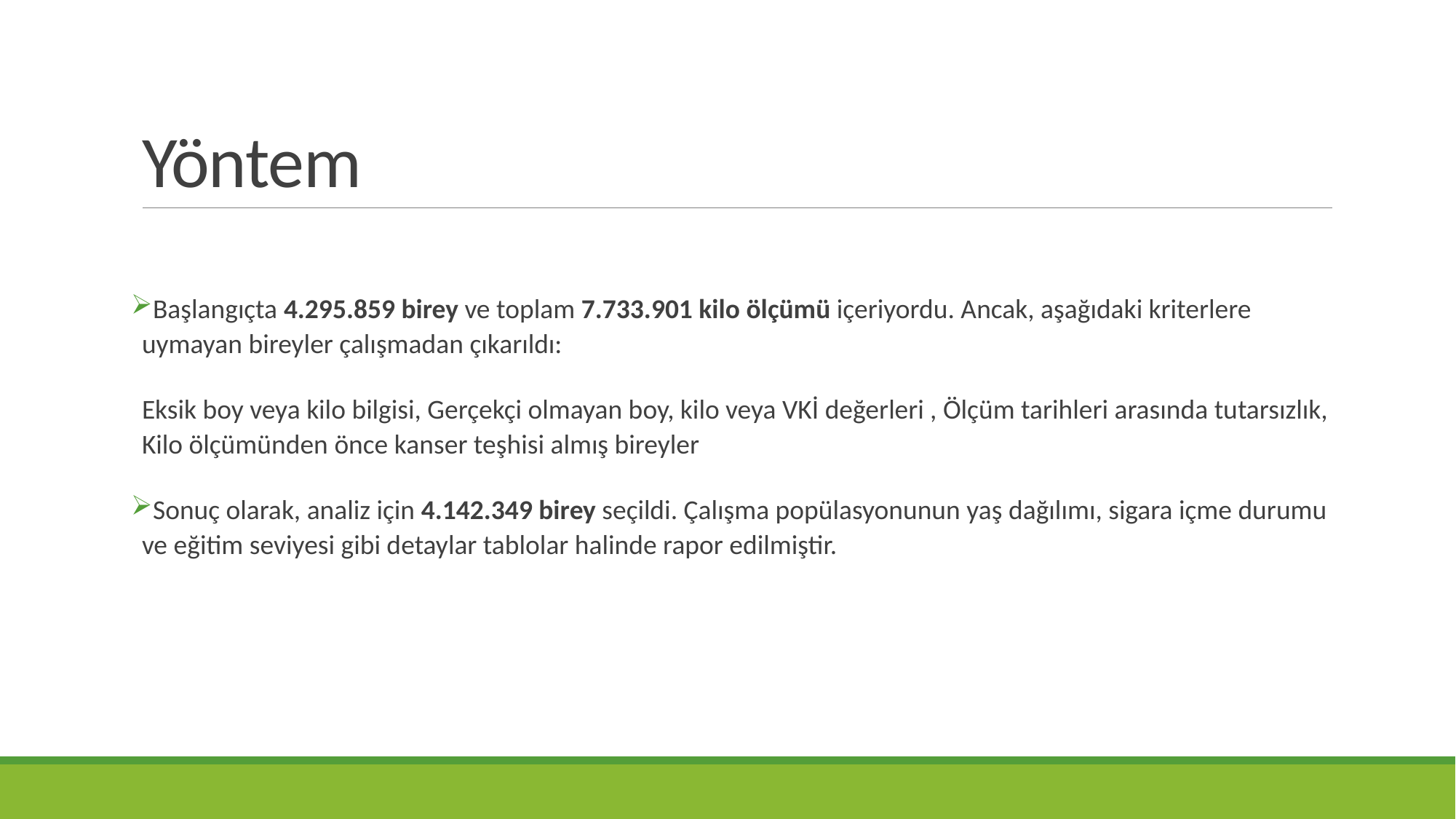

# Yöntem

Başlangıçta 4.295.859 birey ve toplam 7.733.901 kilo ölçümü içeriyordu. Ancak, aşağıdaki kriterlere uymayan bireyler çalışmadan çıkarıldı:
	Eksik boy veya kilo bilgisi, Gerçekçi olmayan boy, kilo veya VKİ değerleri , Ölçüm tarihleri arasında tutarsızlık, Kilo ölçümünden önce kanser teşhisi almış bireyler
Sonuç olarak, analiz için 4.142.349 birey seçildi. Çalışma popülasyonunun yaş dağılımı, sigara içme durumu ve eğitim seviyesi gibi detaylar tablolar halinde rapor edilmiştir.